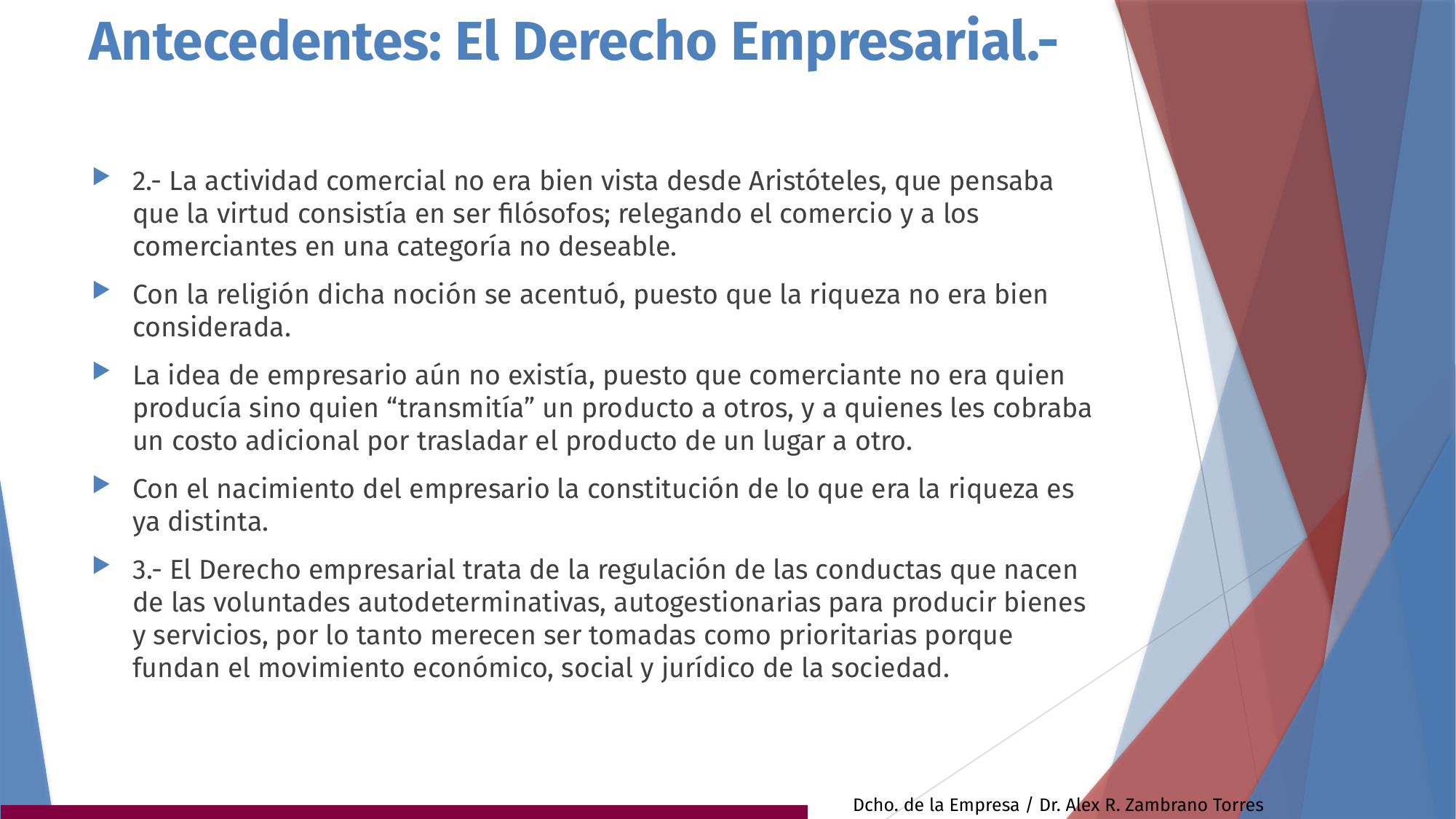

# Antecedentes: El Derecho Empresarial.-
2.- La actividad comercial no era bien vista desde Aristóteles, que pensaba que la virtud consistía en ser filósofos; relegando el comercio y a los comerciantes en una categoría no deseable.
Con la religión dicha noción se acentuó, puesto que la riqueza no era bien considerada.
La idea de empresario aún no existía, puesto que comerciante no era quien producía sino quien “transmitía” un producto a otros, y a quienes les cobraba un costo adicional por trasladar el producto de un lugar a otro.
Con el nacimiento del empresario la constitución de lo que era la riqueza es ya distinta.
3.- El Derecho empresarial trata de la regulación de las conductas que nacen de las voluntades autodeterminativas, autogestionarias para producir bienes y servicios, por lo tanto merecen ser tomadas como prioritarias porque fundan el movimiento económico, social y jurídico de la sociedad.